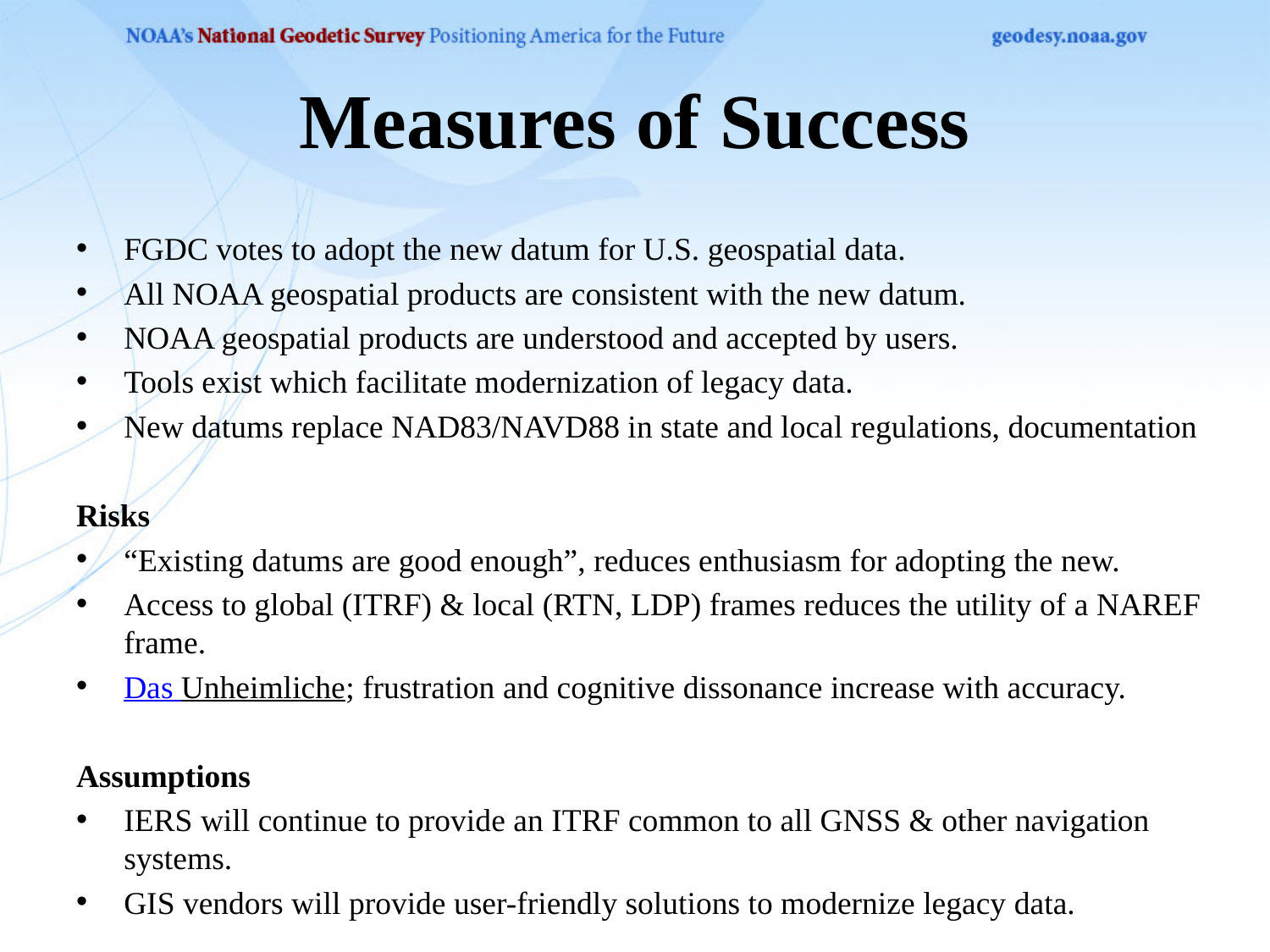

# Measures of Success
FGDC votes to adopt the new datum for U.S. geospatial data.
All NOAA geospatial products are consistent with the new datum.
NOAA geospatial products are understood and accepted by users.
Tools exist which facilitate modernization of legacy data.
New datums replace NAD83/NAVD88 in state and local regulations, documentation

Risks
“Existing datums are good enough”, reduces enthusiasm for adopting the new.
Access to global (ITRF) & local (RTN, LDP) frames reduces the utility of a NAREF frame.
Das Unheimliche; frustration and cognitive dissonance increase with accuracy.

Assumptions
IERS will continue to provide an ITRF common to all GNSS & other navigation systems.
GIS vendors will provide user-friendly solutions to modernize legacy data.